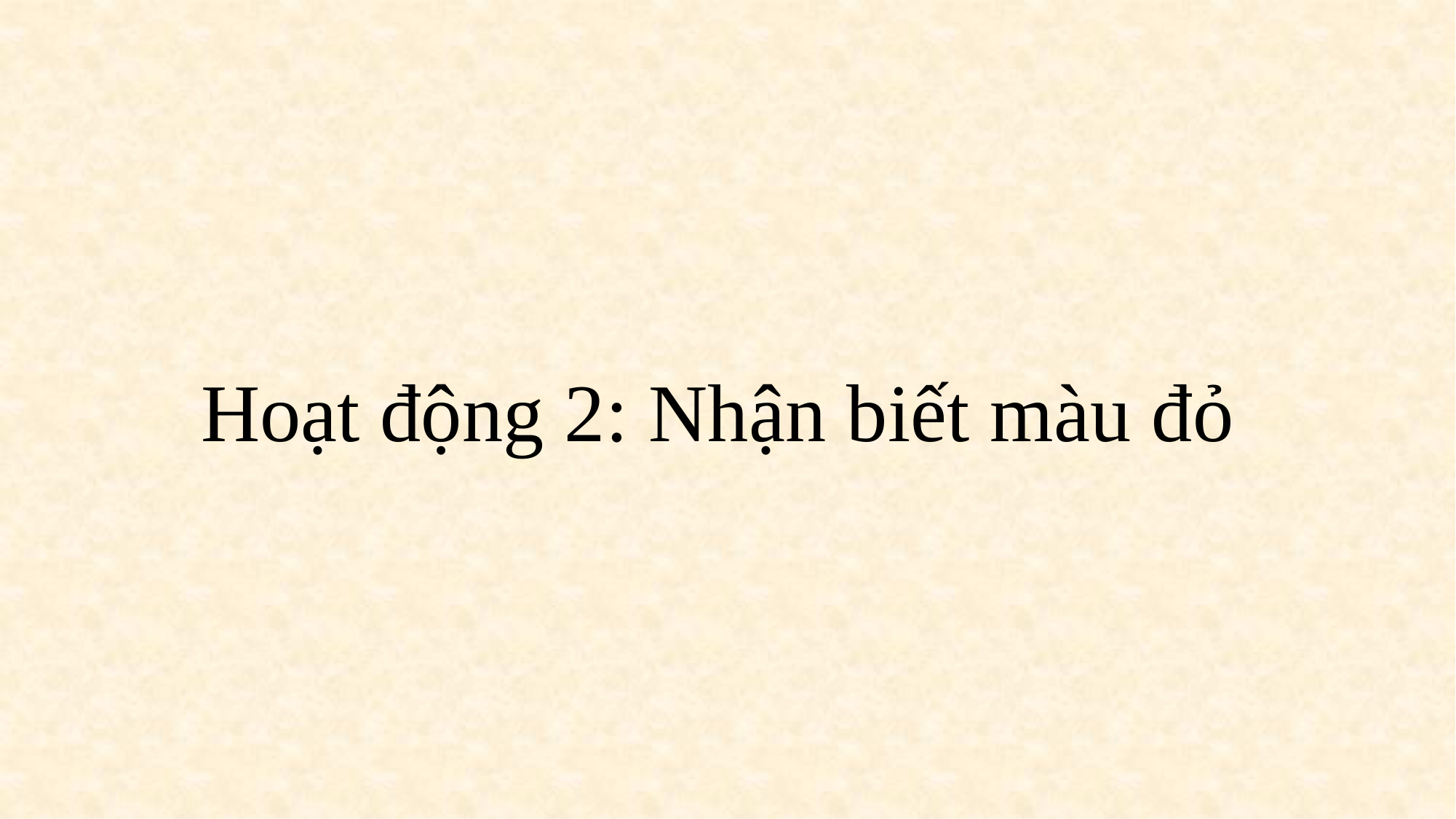

Hoạt động 2: Nhận biết màu đỏ